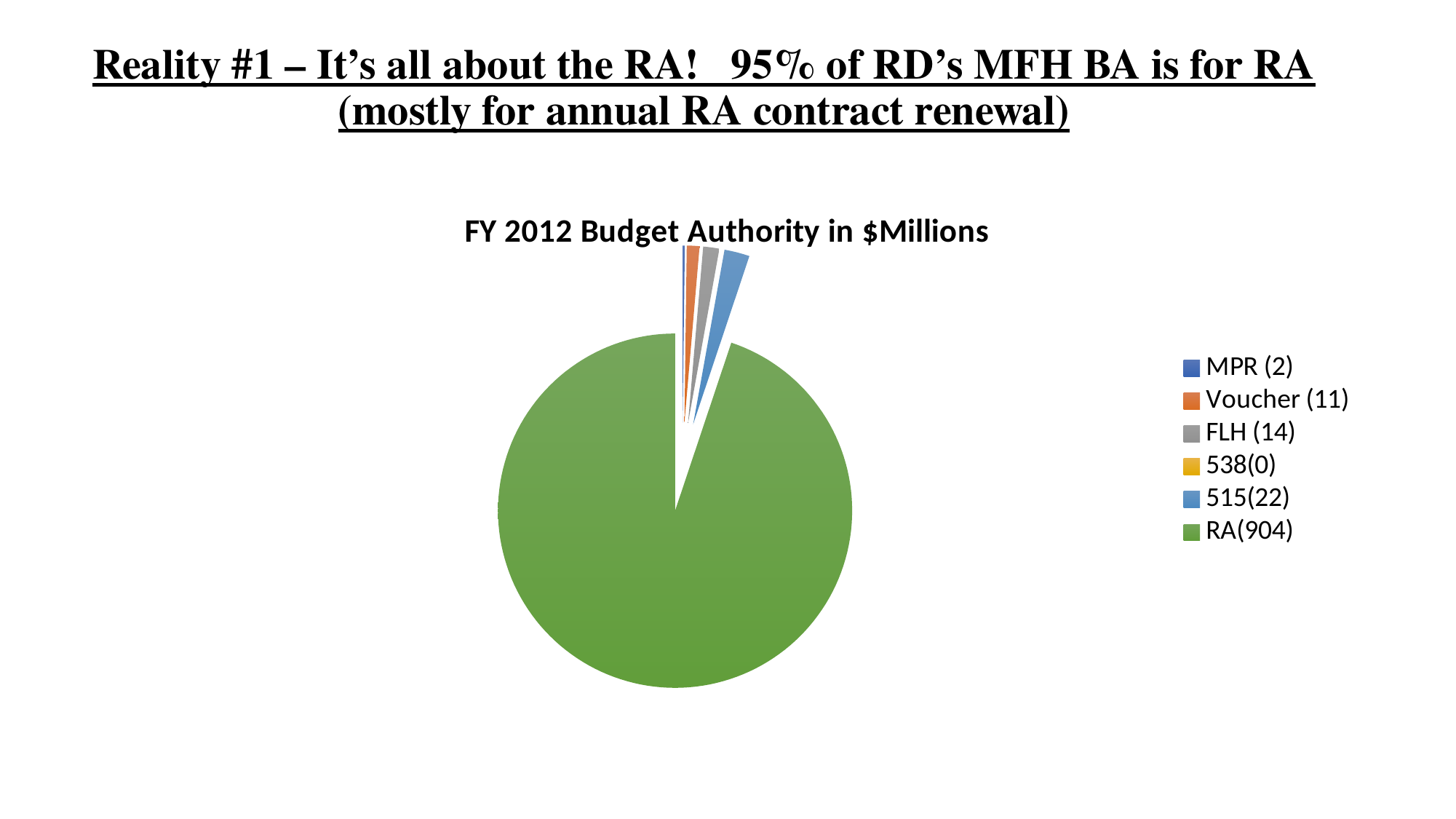

# Reality #1 – It’s all about the RA!   95% of RD’s MFH BA is for RA (mostly for annual RA contract renewal)

### Chart: FY 2012 Budget Authority in $Millions

| Category | Budget Authority in $Millions | Column2 | Column1 |
|---|---|---|---|
| MPR (2) | 2.0 | 0.0 | 0.0 |
| Voucher (11) | 11.0 | 0.0 | 0.0 |
| FLH (14) | 14.0 | 0.0 | 0.0 |
| 538(0) | 0.0 | 0.0 | 0.0 |
| 515(22) | 22.0 | None | None |
| RA(904) | 904.0 | None | None |